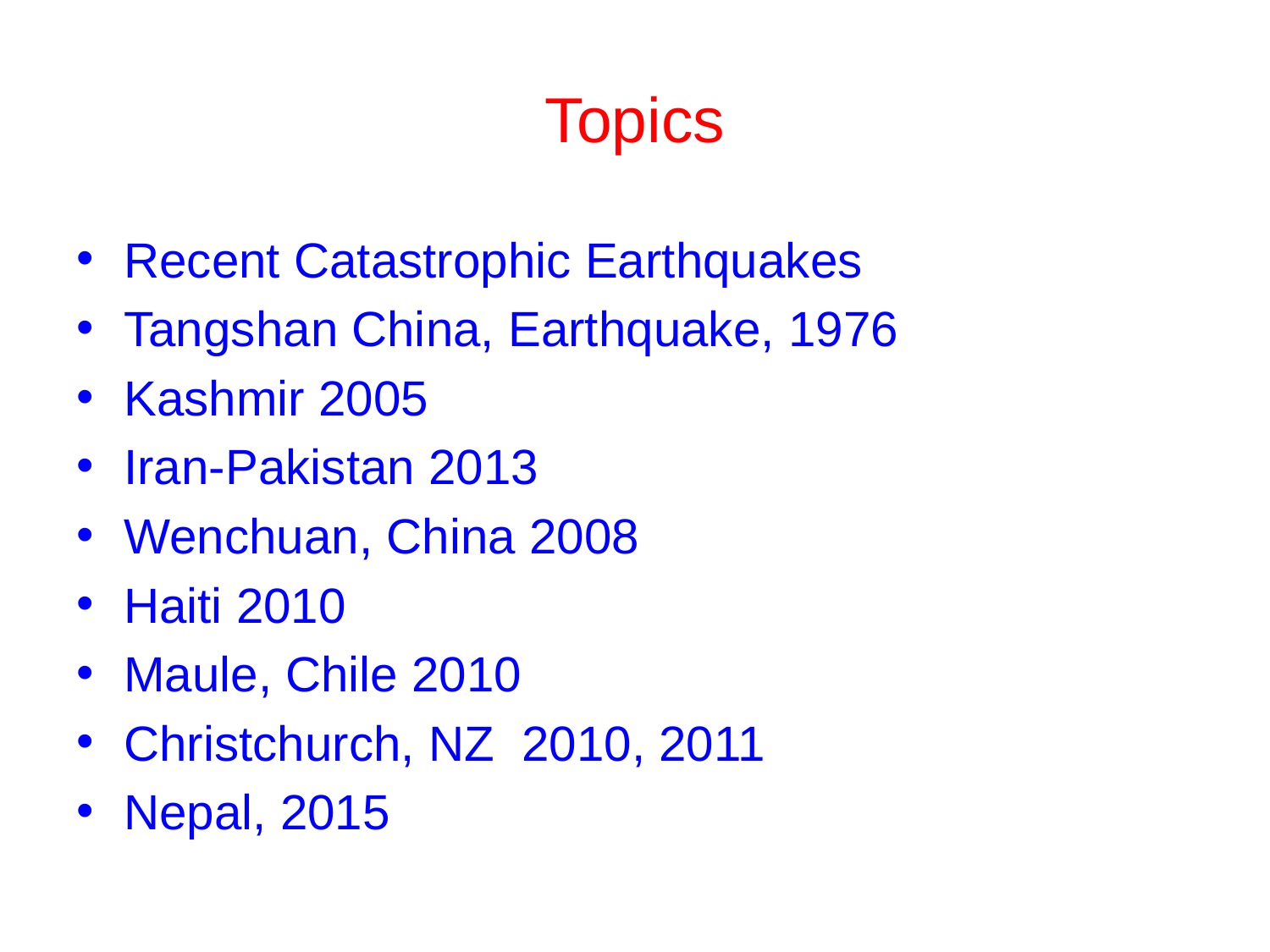

# Topics
Recent Catastrophic Earthquakes
Tangshan China, Earthquake, 1976
Kashmir 2005
Iran-Pakistan 2013
Wenchuan, China 2008
Haiti 2010
Maule, Chile 2010
Christchurch, NZ  2010, 2011
Nepal, 2015